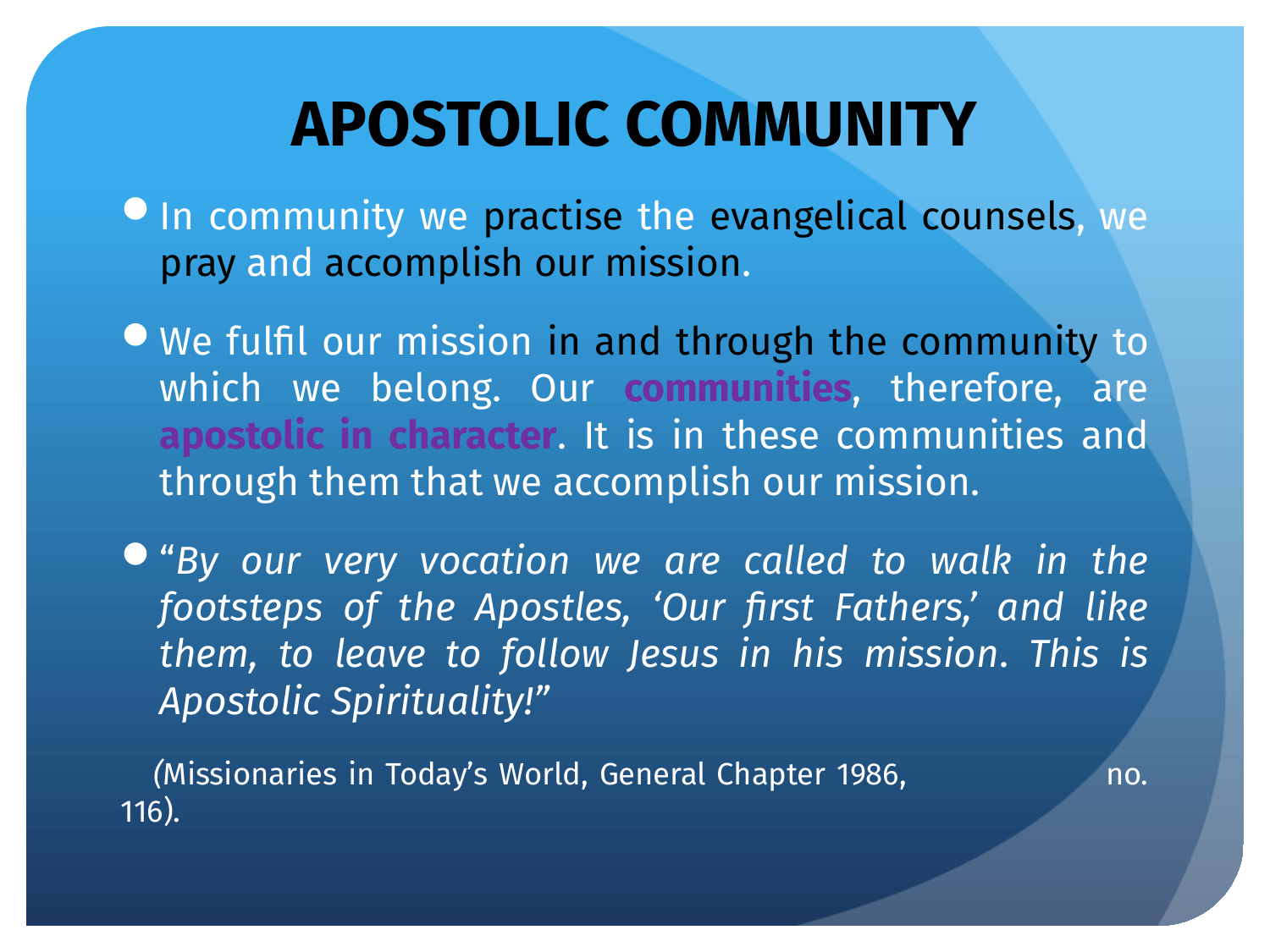

# APOSTOLIC COMMUNITY
In community we practise the evangelical counsels, we pray and accomplish our mission.
We fulfil our mission in and through the community to which we belong. Our communities, therefore, are apostolic in character. It is in these communities and through them that we accomplish our mission.
“By our very vocation we are called to walk in the footsteps of the Apostles, ‘Our first Fathers,’ and like them, to leave to follow Jesus in his mission. This is Apostolic Spirituality!”
   (Missionaries in Today’s World, General Chapter 1986,         	no. 116).